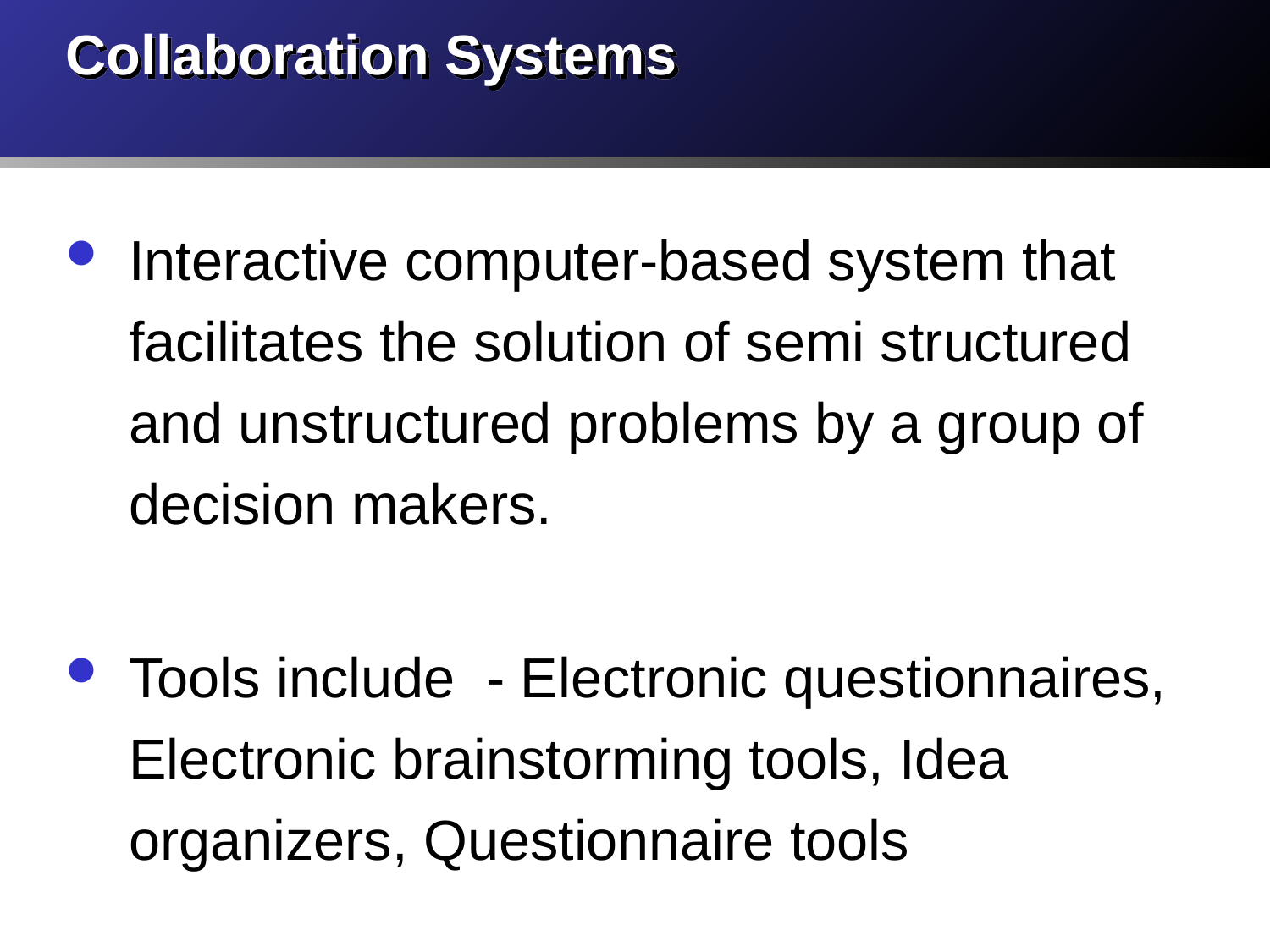

# Collaboration Systems
Interactive computer-based system that facilitates the solution of semi structured and unstructured problems by a group of decision makers.

Tools include  - Electronic questionnaires, Electronic brainstorming tools, Idea organizers, Questionnaire tools